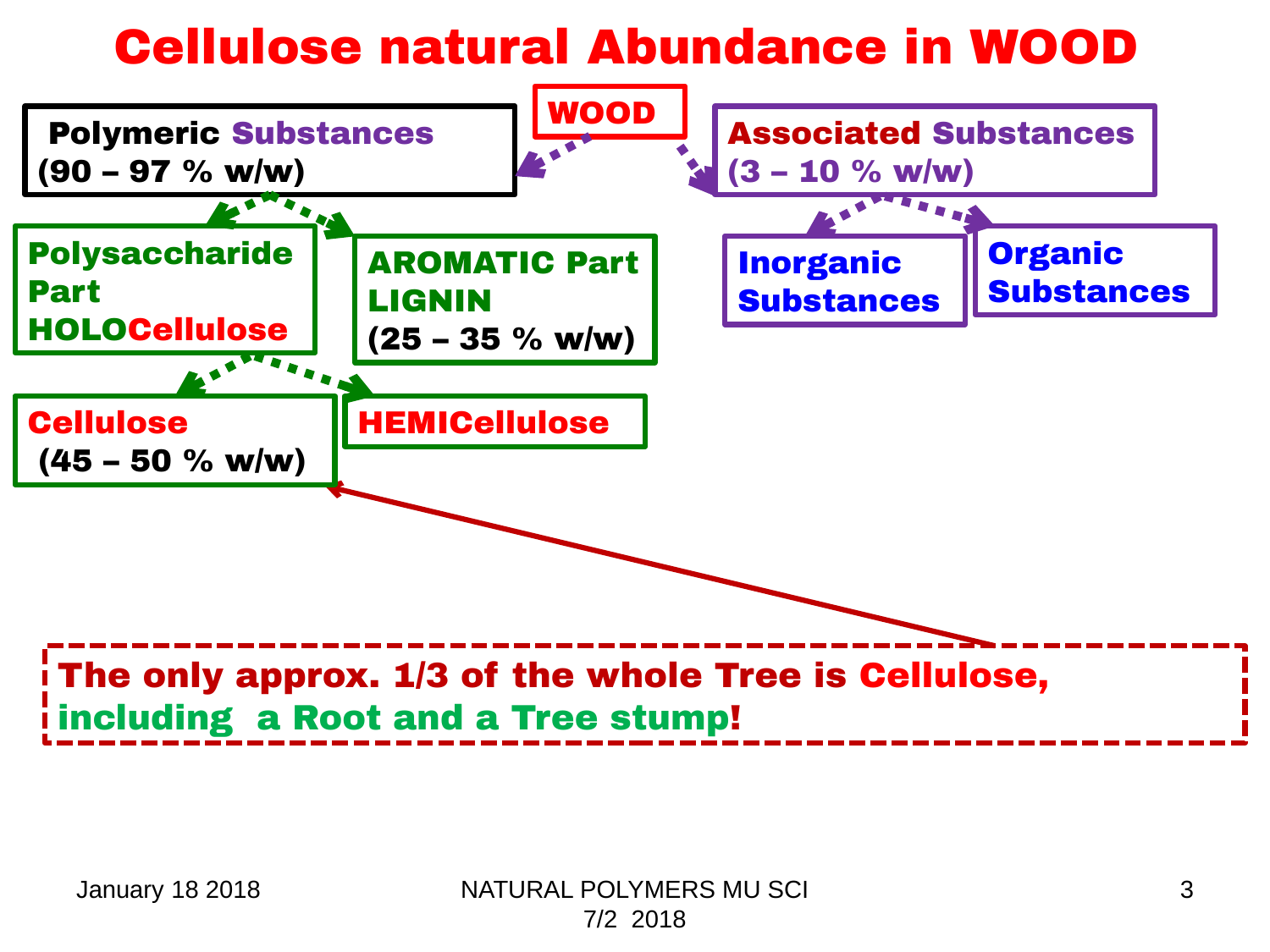

# Cellulose natural Abundance in WOOD
WOOD
 Polymeric Substances
(90 – 97 % w/w)
Associated Substances (3 – 10 % w/w)
Polysaccharide Part
HOLOCellulose
Organic Substances
AROMATIC Part
LIGNIN
(25 – 35 % w/w)
Inorganic Substances
Cellulose
 (45 – 50 % w/w)
HEMICellulose
The only approx. 1/3 of the whole Tree is Cellulose, including  a Root and a Tree stump!
January 18 2018
NATURAL POLYMERS MU SCI 7/2  2018
3